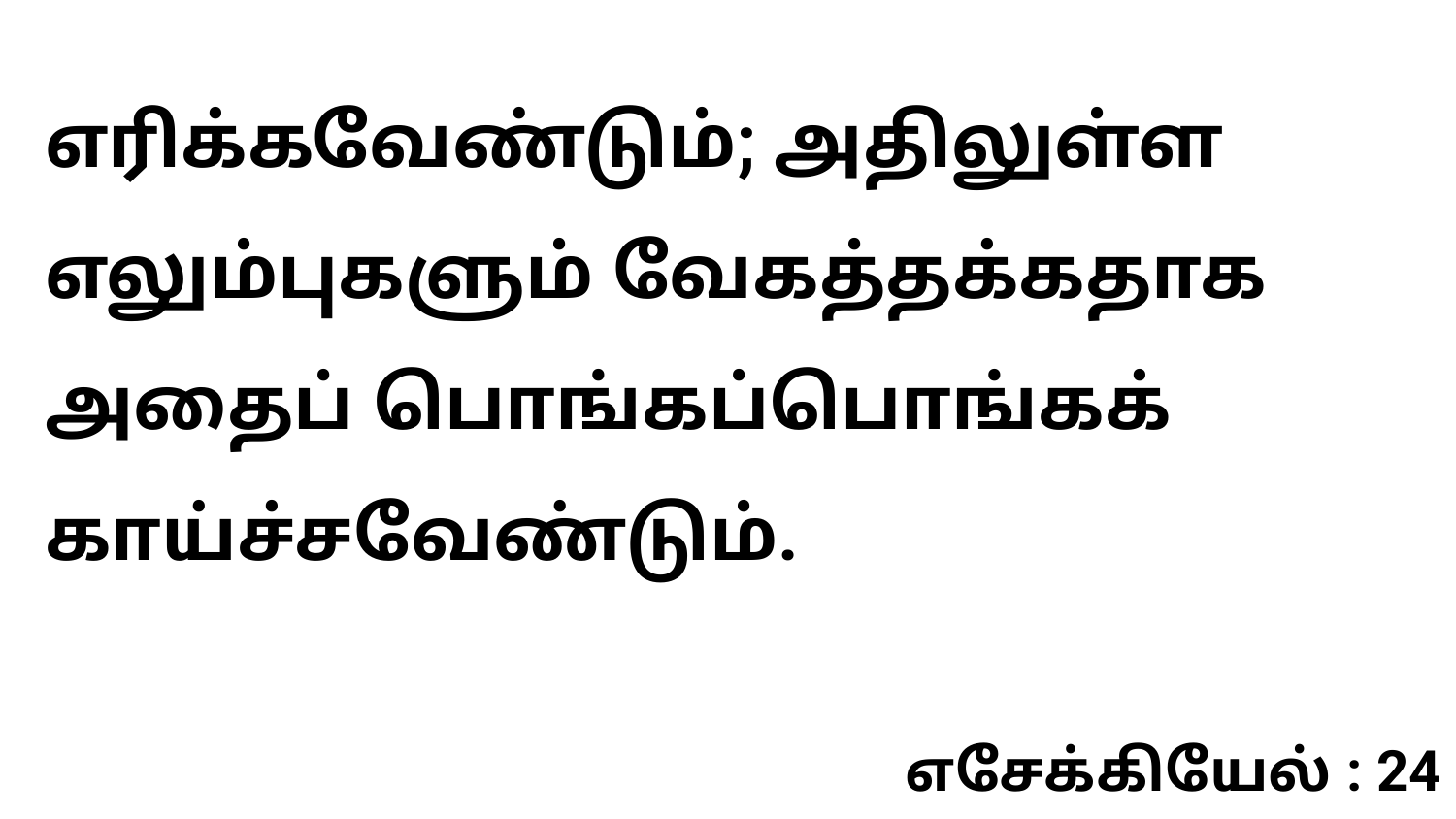

எரிக்கவேண்டும்; அதிலுள்ள எலும்புகளும் வேகத்தக்கதாக அதைப் பொங்கப்பொங்கக் காய்ச்சவேண்டும்.
எசேக்கியேல் : 24